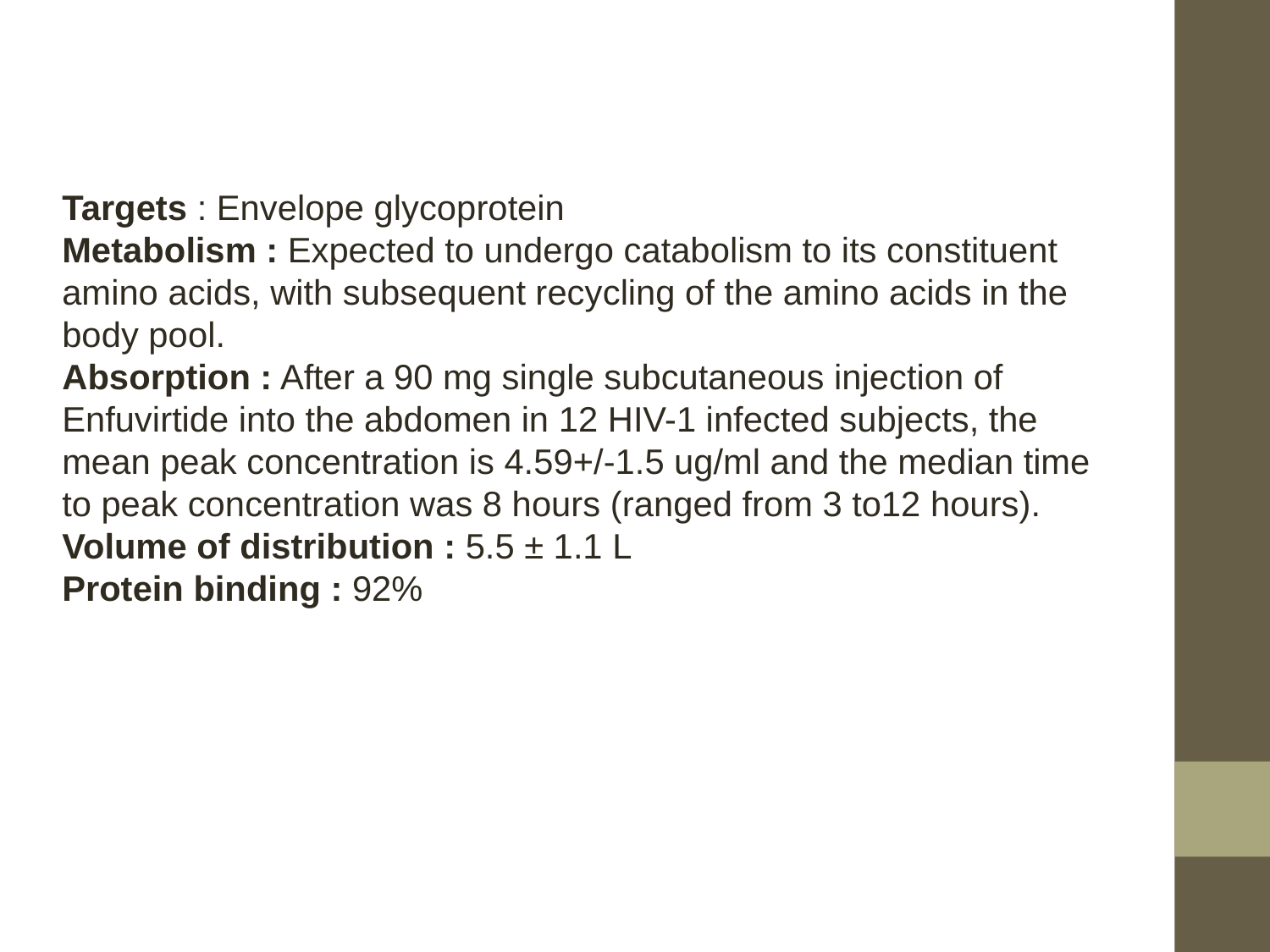

Targets : Envelope glycoprotein
Metabolism : Expected to undergo catabolism to its constituent amino acids, with subsequent recycling of the amino acids in the body pool.
Absorption : After a 90 mg single subcutaneous injection of Enfuvirtide into the abdomen in 12 HIV-1 infected subjects, the mean peak concentration is 4.59+/-1.5 ug/ml and the median time to peak concentration was 8 hours (ranged from 3 to12 hours).
Volume of distribution : 5.5 ± 1.1 L
Protein binding : 92%